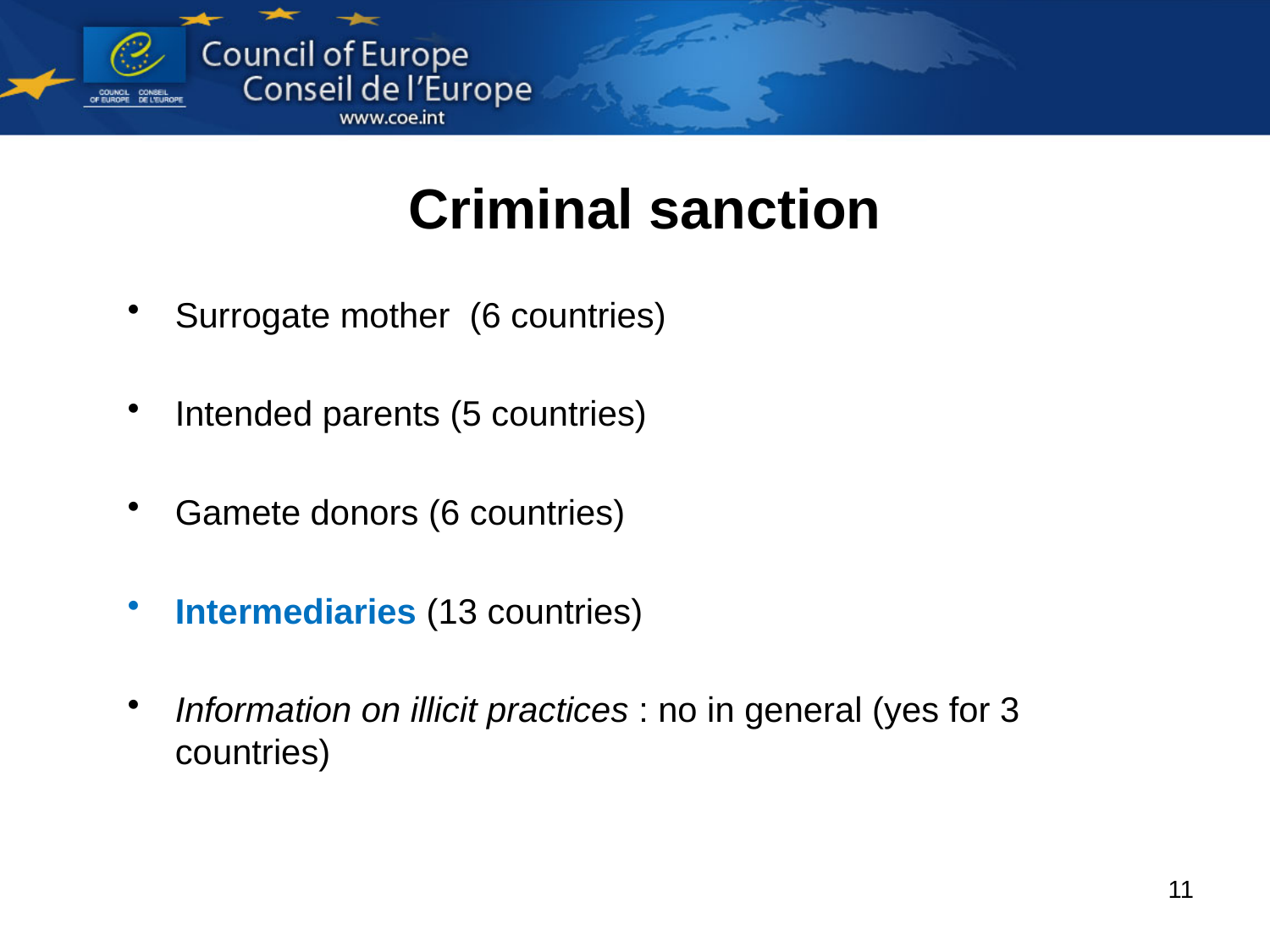

# Criminal sanction
Surrogate mother  (6 countries)

Intended parents (5 countries)

Gamete donors (6 countries)

Intermediaries (13 countries)

Information on illicit practices : no in general (yes for 3 countries)

11